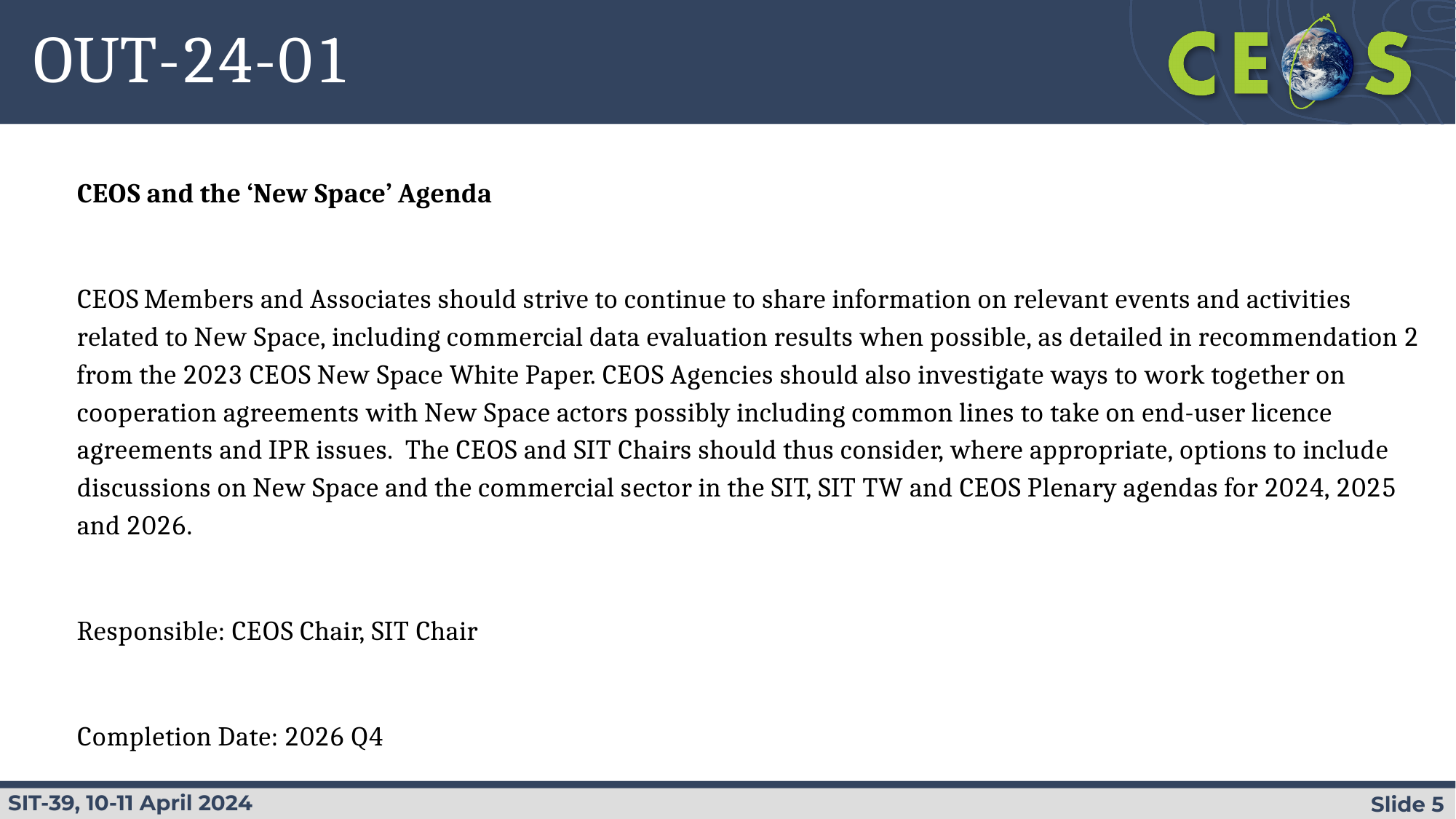

OUT-24-01
CEOS and the ‘New Space’ Agenda

CEOS Members and Associates should strive to continue to share information on relevant events and activities related to New Space, including commercial data evaluation results when possible, as detailed in recommendation 2 from the 2023 CEOS New Space White Paper. CEOS Agencies should also investigate ways to work together on cooperation agreements with New Space actors possibly including common lines to take on end-user licence agreements and IPR issues.  The CEOS and SIT Chairs should thus consider, where appropriate, options to include discussions on New Space and the commercial sector in the SIT, SIT TW and CEOS Plenary agendas for 2024, 2025 and 2026.

Responsible: CEOS Chair, SIT Chair

Completion Date: 2026 Q4